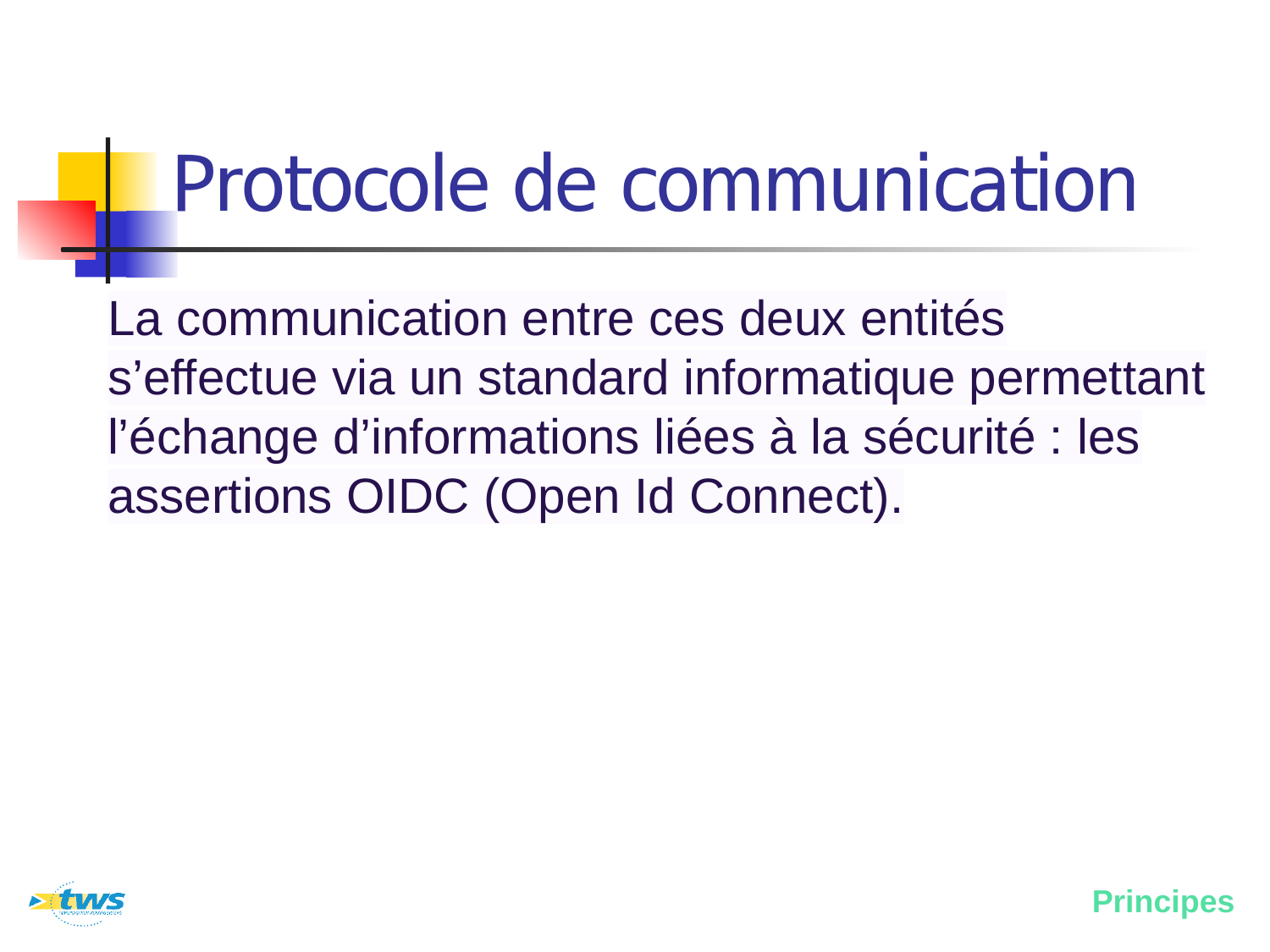

# Protocole de communication
La communication entre ces deux entités s’effectue via un standard informatique permettant l’échange d’informations liées à la sécurité : les assertions OIDC (Open Id Connect).
Principes